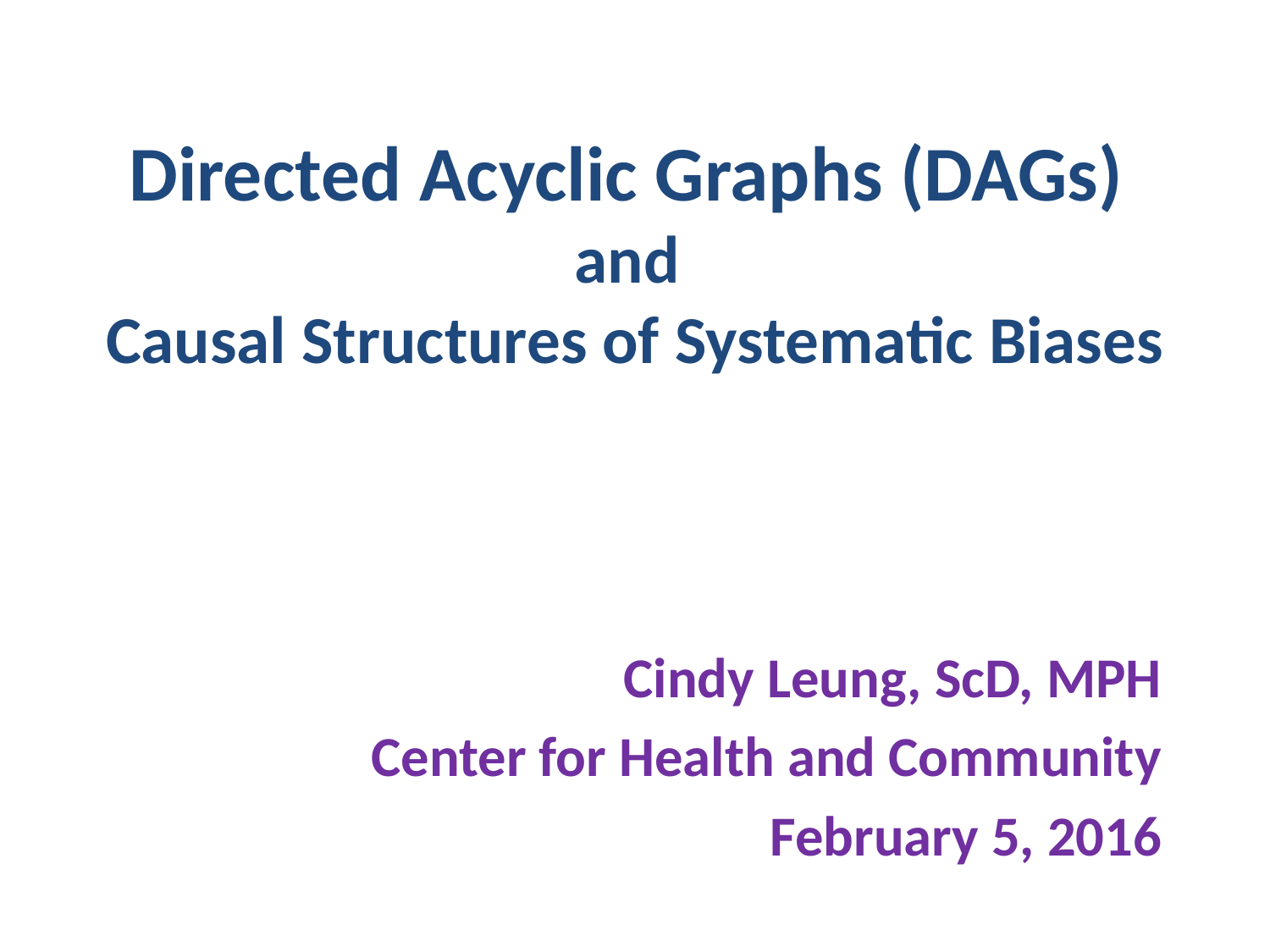

# Directed Acyclic Graphs (DAGs) and Causal Structures of Systematic Biases
Cindy Leung, ScD, MPH
Center for Health and Community
February 5, 2016